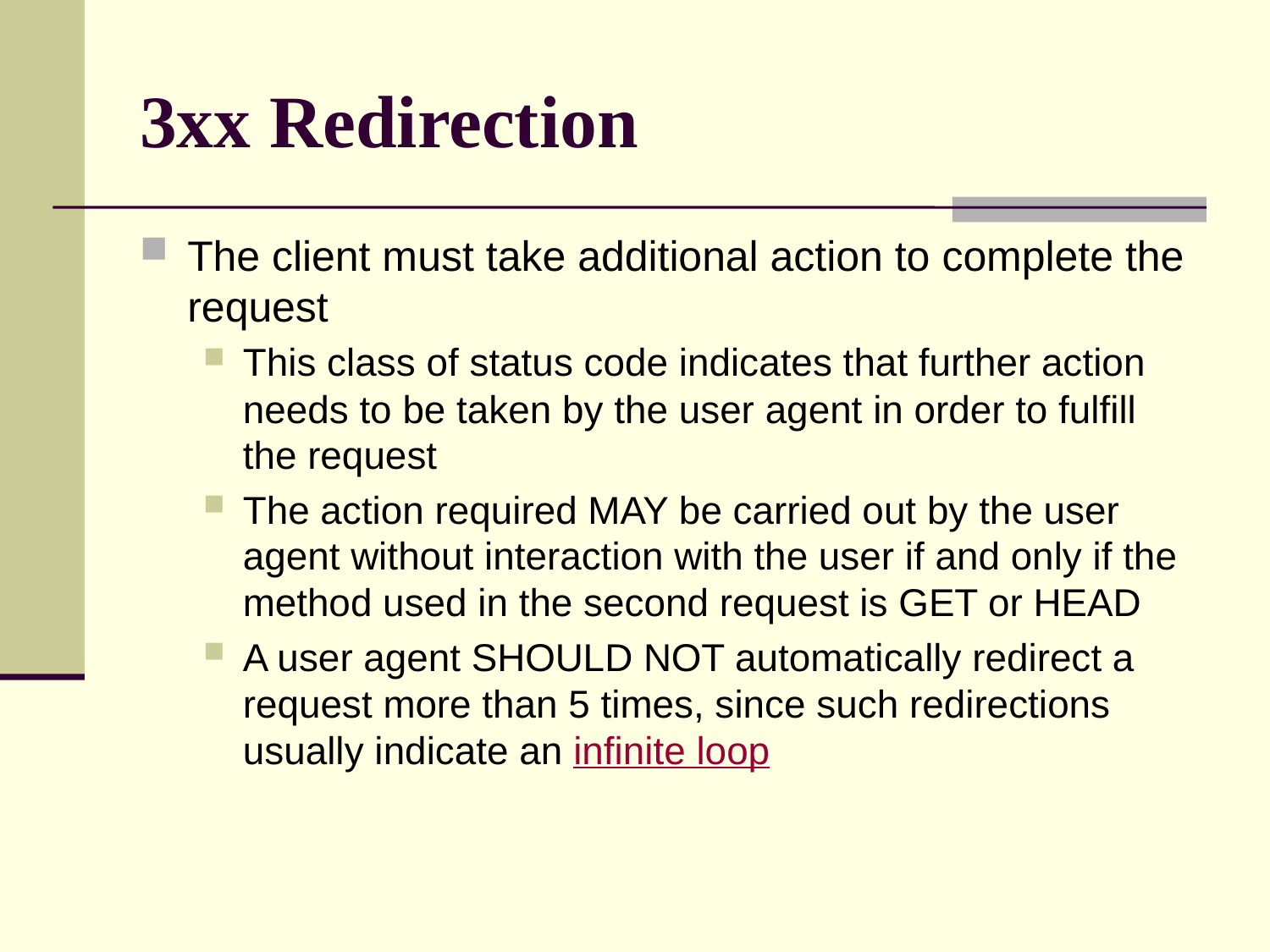

# 3xx Redirection
The client must take additional action to complete the request
This class of status code indicates that further action needs to be taken by the user agent in order to fulfill the request
The action required MAY be carried out by the user agent without interaction with the user if and only if the method used in the second request is GET or HEAD
A user agent SHOULD NOT automatically redirect a request more than 5 times, since such redirections usually indicate an infinite loop